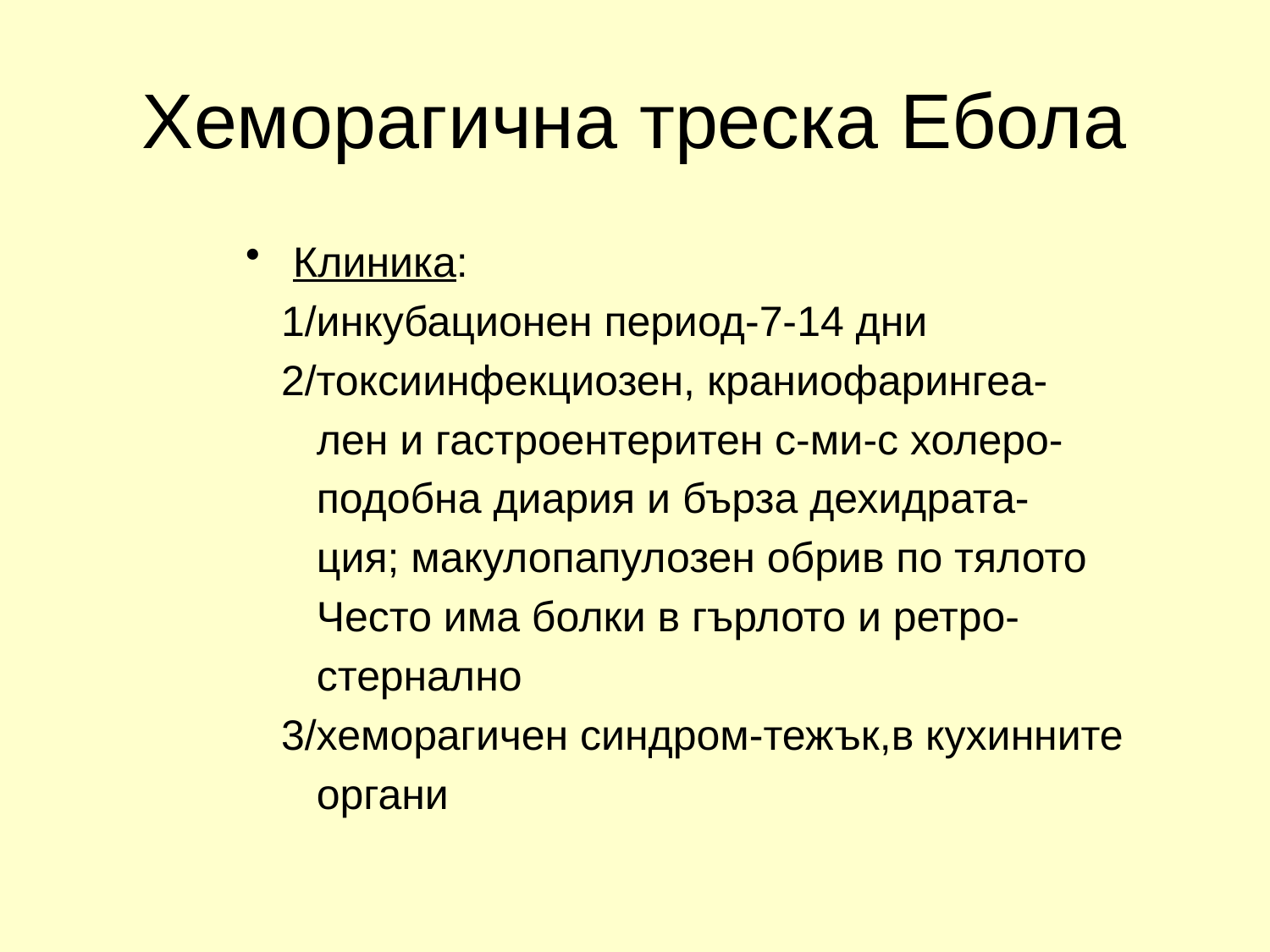

# Хеморагична треска Ебола
Клиника:
   1/инкубационен период-7-14 дни
   2/токсиинфекциозен, краниофарингеа-
      лен и гастроентеритен с-ми-с холеро-
      подобна диария и бърза дехидрата-
      ция; макулопапулозен обрив по тялото
      Често има болки в гърлото и ретро-
      стернално
   3/хеморагичен синдром-тежък,в кухинните
      органи